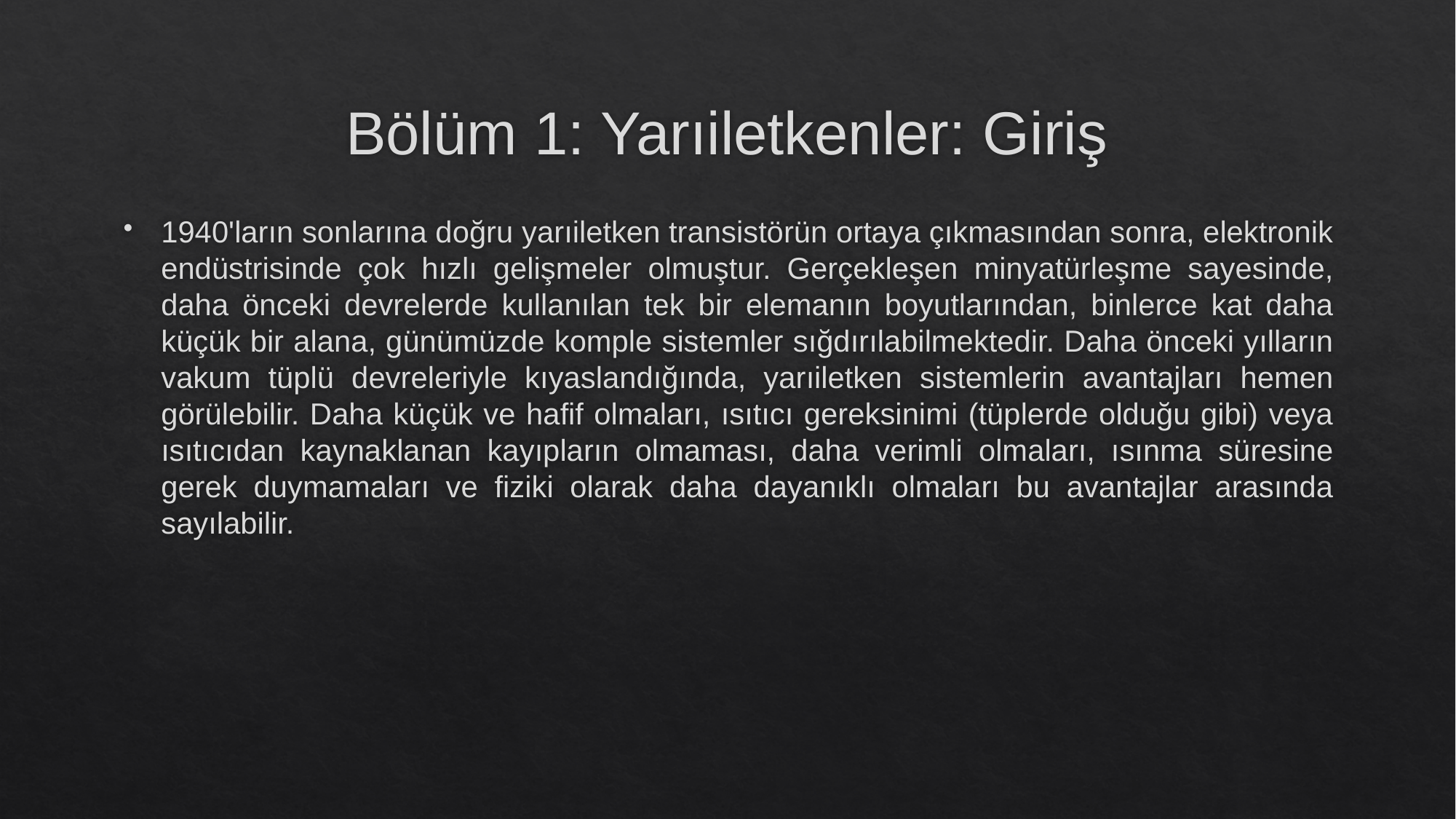

# Bölüm 1: Yarıiletkenler: Giriş
1940'ların sonlarına doğru yarıiletken transistörün ortaya çıkmasından sonra, elektronik endüstrisinde çok hızlı gelişmeler olmuştur. Gerçekleşen minyatürleşme sayesinde, daha önceki devrelerde kullanılan tek bir elemanın boyutlarından, binlerce kat daha küçük bir alana, günümüzde komple sistemler sığdırılabilmektedir. Daha önceki yılların vakum tüplü devreleriyle kıyaslandığında, yarıiletken sistemlerin avantajları hemen görülebilir. Daha küçük ve hafif olmaları, ısıtıcı gereksinimi (tüplerde olduğu gibi) veya ısıtıcıdan kaynaklanan kayıpların olmaması, daha verimli olmaları, ısınma süresine gerek duymamaları ve fiziki olarak daha dayanıklı olmaları bu avantajlar arasında sayılabilir.